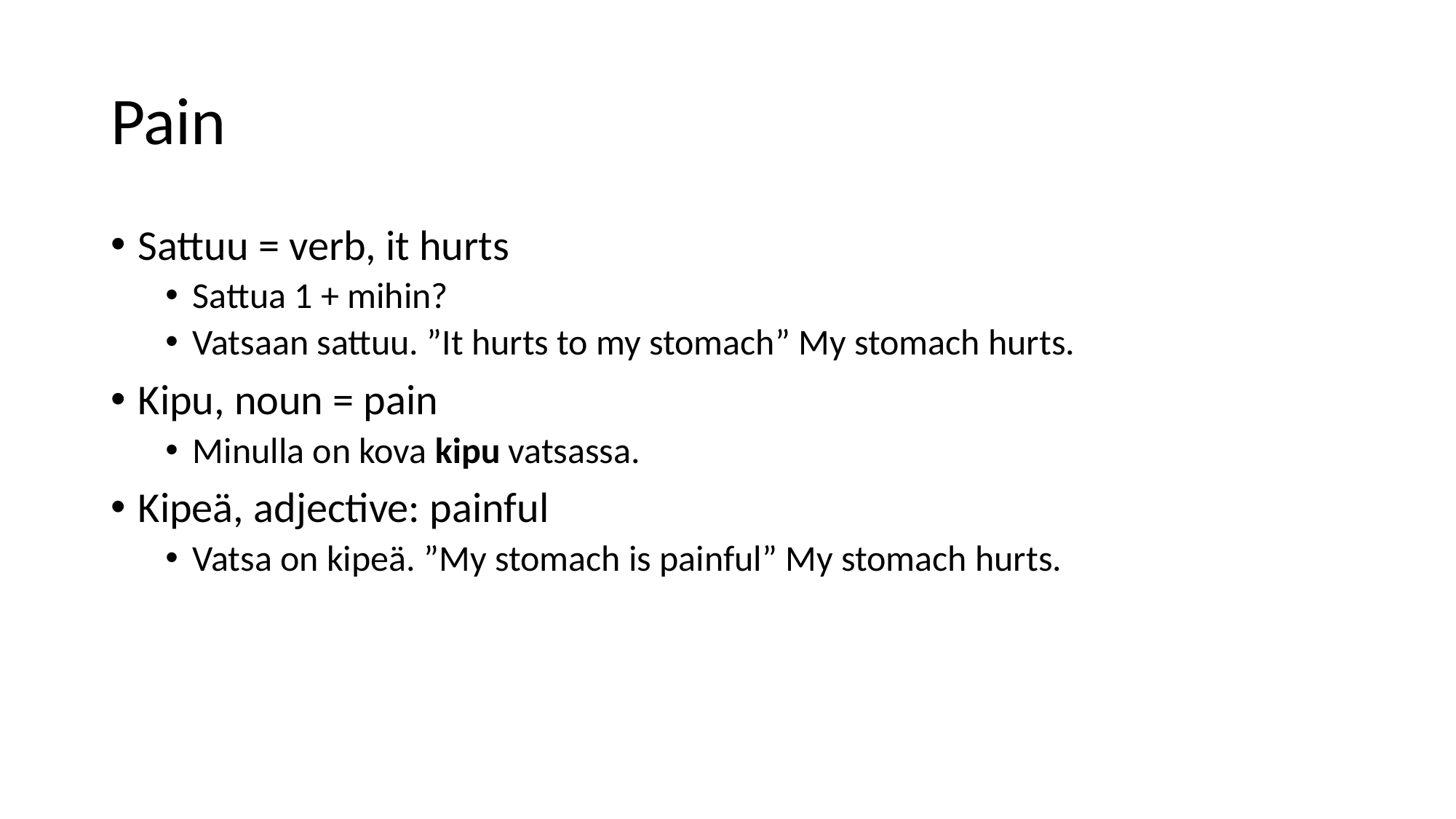

# Pain
Sattuu = verb, it hurts
Sattua 1 + mihin?
Vatsaan sattuu. ”It hurts to my stomach” My stomach hurts.
Kipu, noun = pain
Minulla on kova kipu vatsassa.
Kipeä, adjective: painful
Vatsa on kipeä. ”My stomach is painful” My stomach hurts.